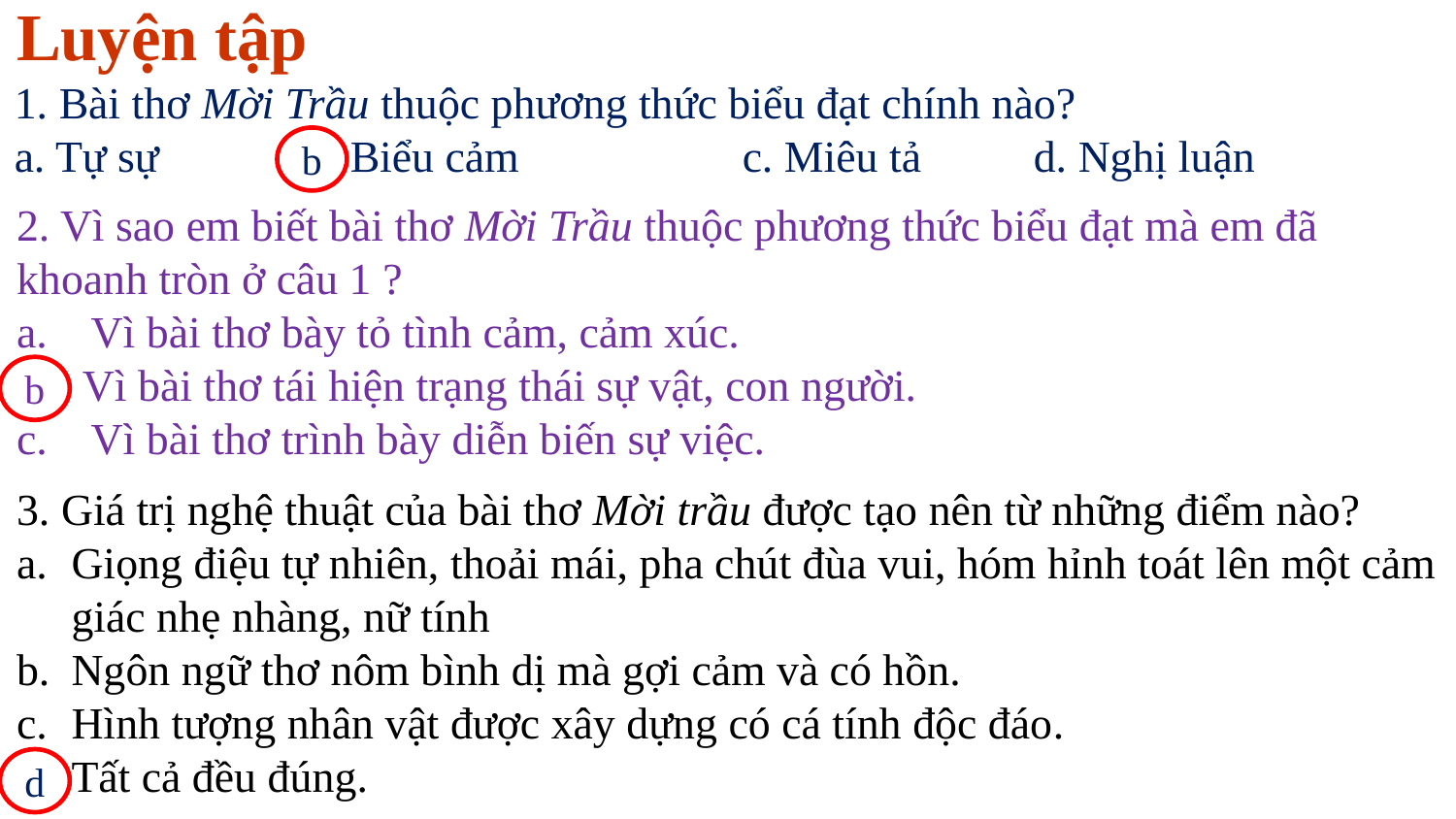

Luyện tập
1. Bài thơ Mời Trầu thuộc phương thức biểu đạt chính nào?
a. Tự sự 	b. Biểu cảm 		c. Miêu tả 	d. Nghị luận
b

2. Vì sao em biết bài thơ Mời Trầu thuộc phương thức biểu đạt mà em đã khoanh tròn ở câu 1 ?
a.    Vì bài thơ bày tỏ tình cảm, cảm xúc.
b.   Vì bài thơ tái hiện trạng thái sự vật, con người.
c.    Vì bài thơ trình bày diễn biến sự việc.
b

3. Giá trị nghệ thuật của bài thơ Mời trầu được tạo nên từ những điểm nào?
Giọng điệu tự nhiên, thoải mái, pha chút đùa vui, hóm hỉnh toát lên một cảm giác nhẹ nhàng, nữ tính
Ngôn ngữ thơ nôm bình dị mà gợi cảm và có hồn.
Hình tượng nhân vật được xây dựng có cá tính độc đáo.
Tất cả đều đúng.
d